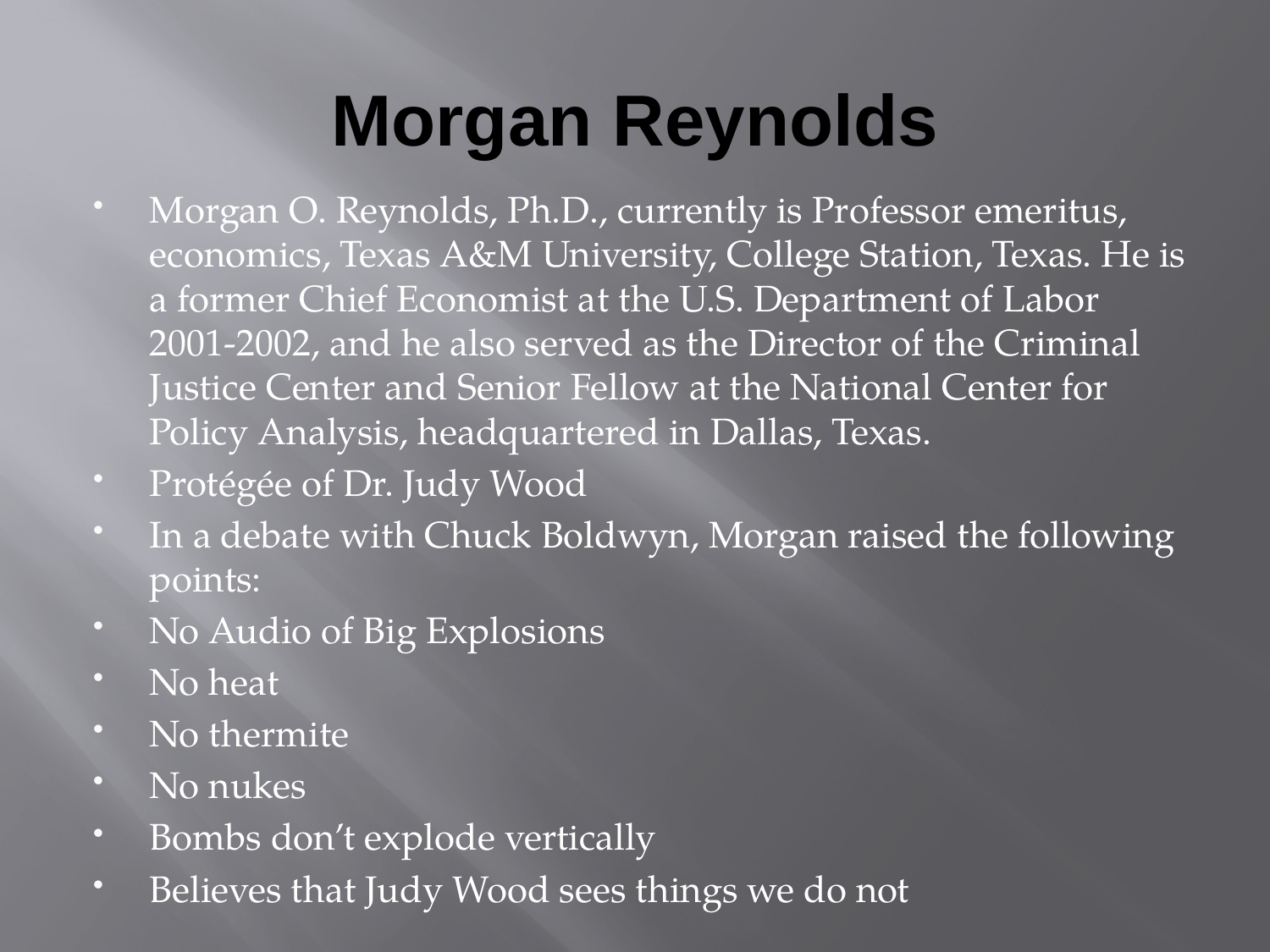

# Morgan Reynolds
Morgan O. Reynolds, Ph.D., currently is Professor emeritus, economics, Texas A&M University, College Station, Texas. He is a former Chief Economist at the U.S. Department of Labor 2001-2002, and he also served as the Director of the Criminal Justice Center and Senior Fellow at the National Center for Policy Analysis, headquartered in Dallas, Texas.
Protégée of Dr. Judy Wood
In a debate with Chuck Boldwyn, Morgan raised the following points:
No Audio of Big Explosions
No heat
No thermite
No nukes
Bombs don’t explode vertically
Believes that Judy Wood sees things we do not